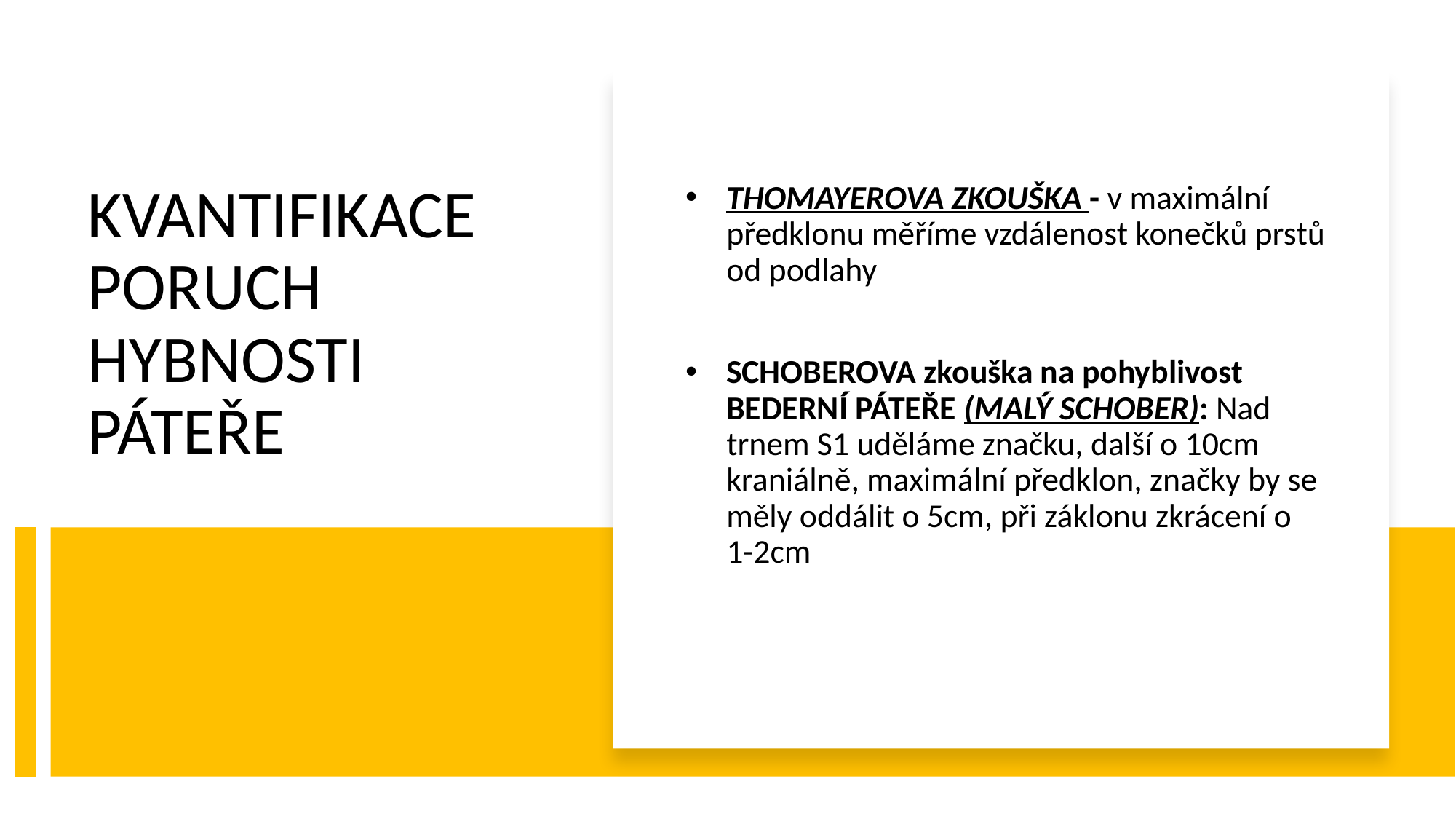

THOMAYEROVA ZKOUŠKA - v maximální předklonu měříme vzdálenost konečků prstů od podlahy

SCHOBEROVA zkouška na pohyblivost BEDERNÍ PÁTEŘE (MALÝ SCHOBER): Nad trnem S1 uděláme značku, další o 10cm kraniálně, maximální předklon, značky by se měly oddálit o 5cm, při záklonu zkrácení o 1-2cm

# KVANTIFIKACE PORUCH HYBNOSTI PÁTEŘE